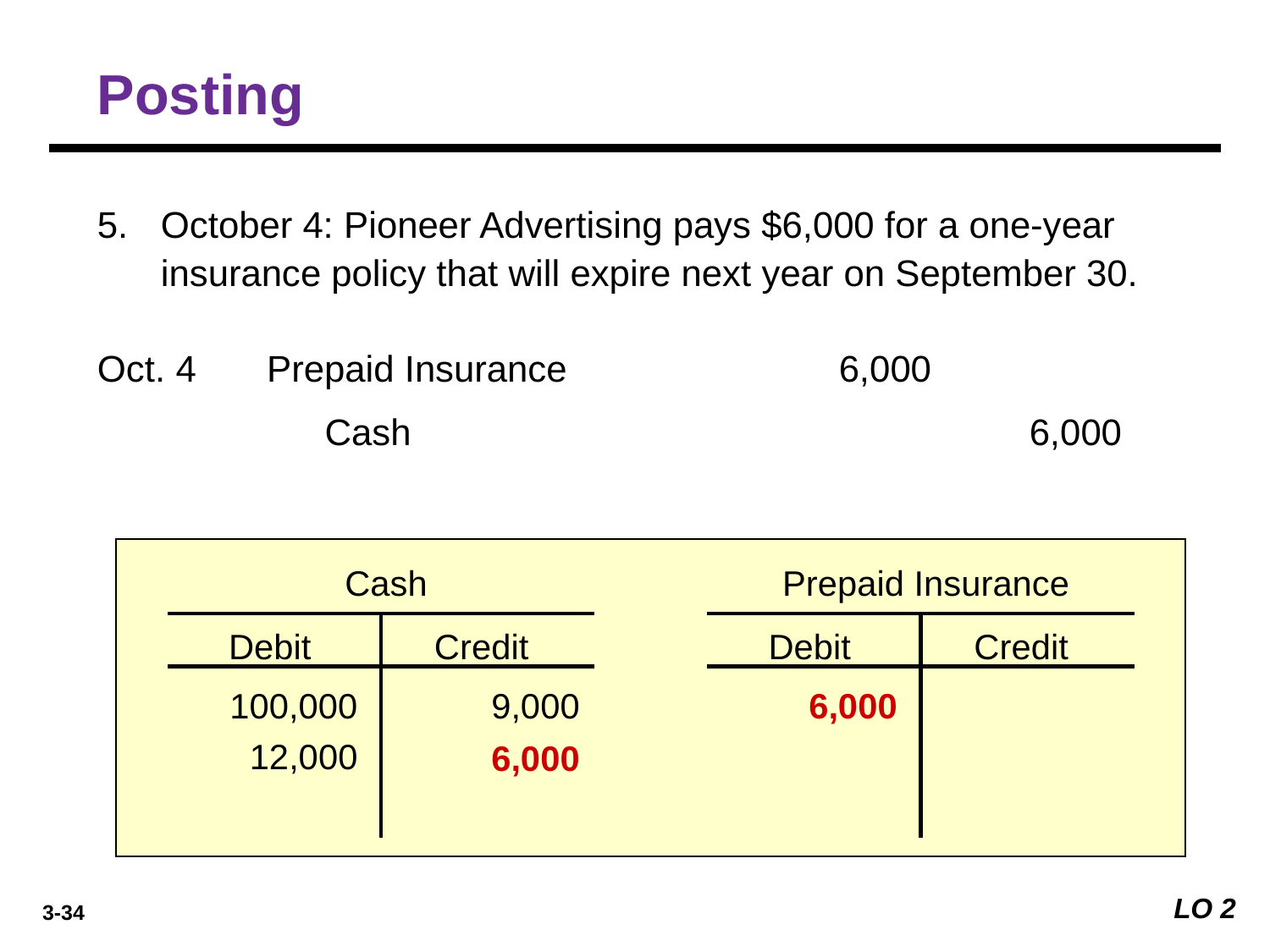

Posting
5. 	October 4: Pioneer Advertising pays $6,000 for a one-year insurance policy that will expire next year on September 30.
Oct. 4
Prepaid Insurance
6,000
Cash
6,000

Cash
Prepaid Insurance
Debit
Credit
Debit
Credit
100,000
9,000
6,000
12,000
6,000
LO 2